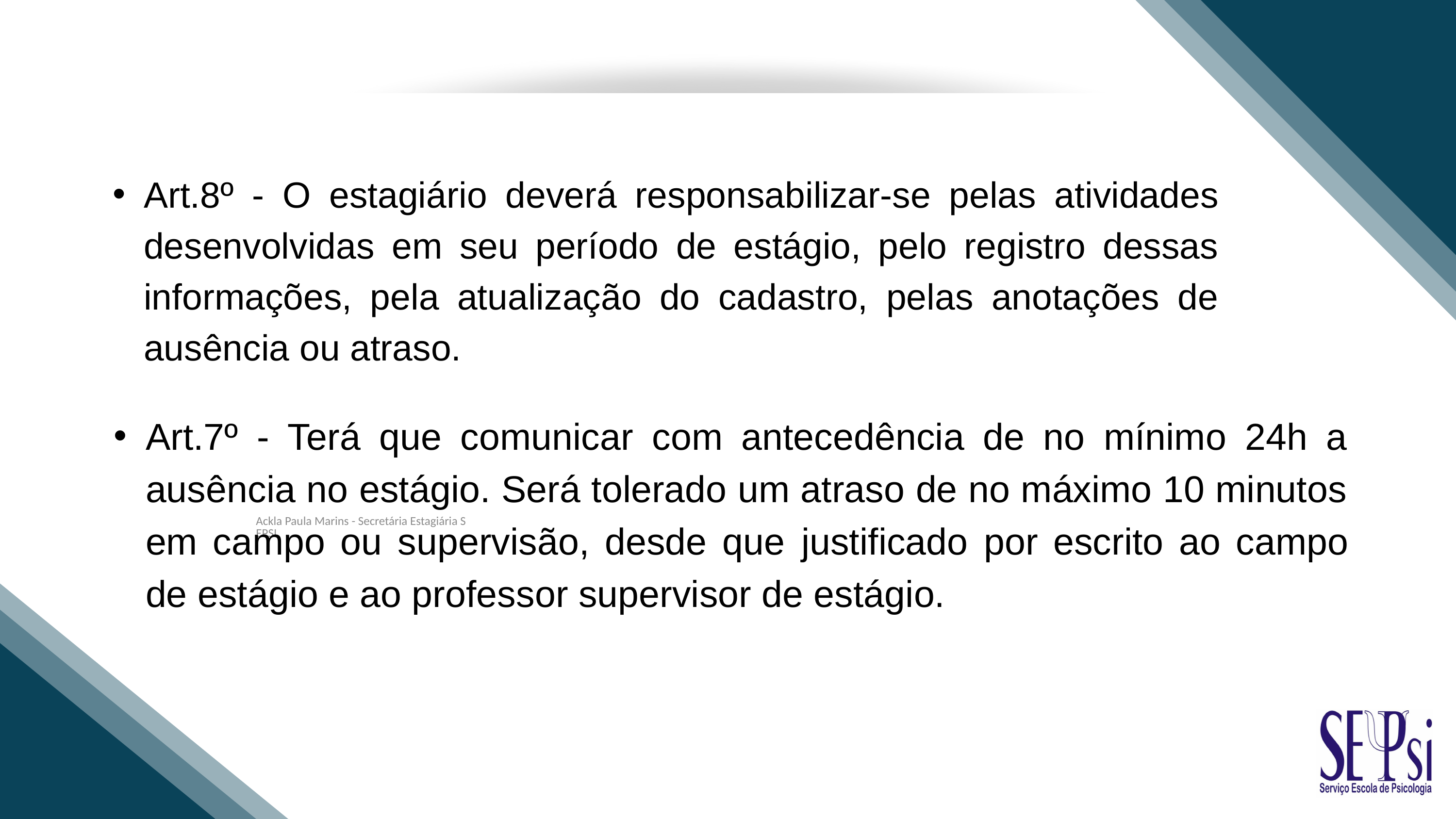

Art.8º - O estagiário deverá responsabilizar-se pelas atividades desenvolvidas em seu período de estágio, pelo registro dessas informações, pela atualização do cadastro, pelas anotações de ausência ou atraso.
Art.7º - Terá que comunicar com antecedência de no mínimo 24h a ausência no estágio. Será tolerado um atraso de no máximo 10 minutos em campo ou supervisão, desde que justificado por escrito ao campo de estágio e ao professor supervisor de estágio.
Ackla Paula Marins - Secretária Estagiária SEPSI